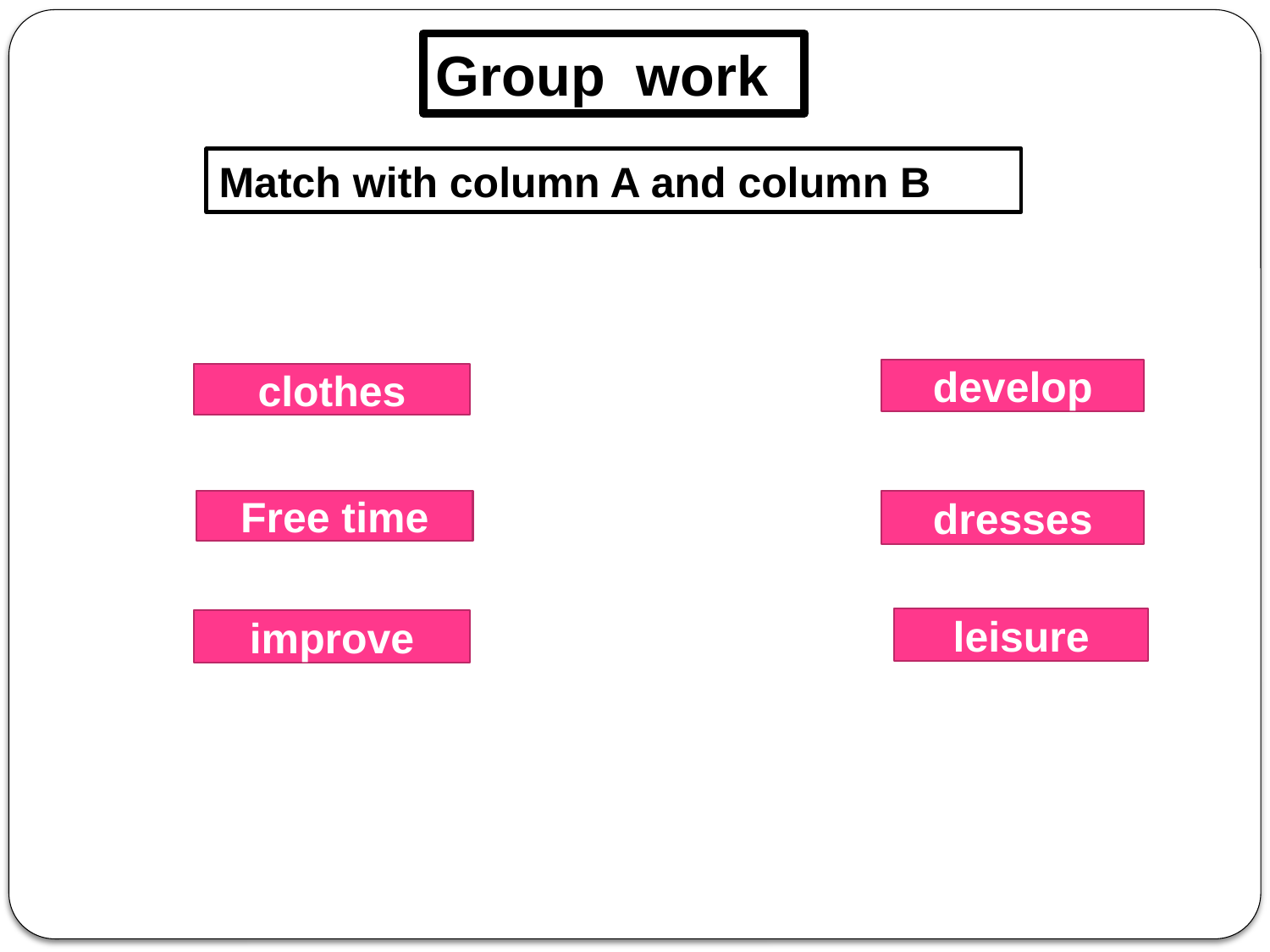

Group  work
Match with column A and column B

develop
clothes

Free time
dresses
leisure
improve